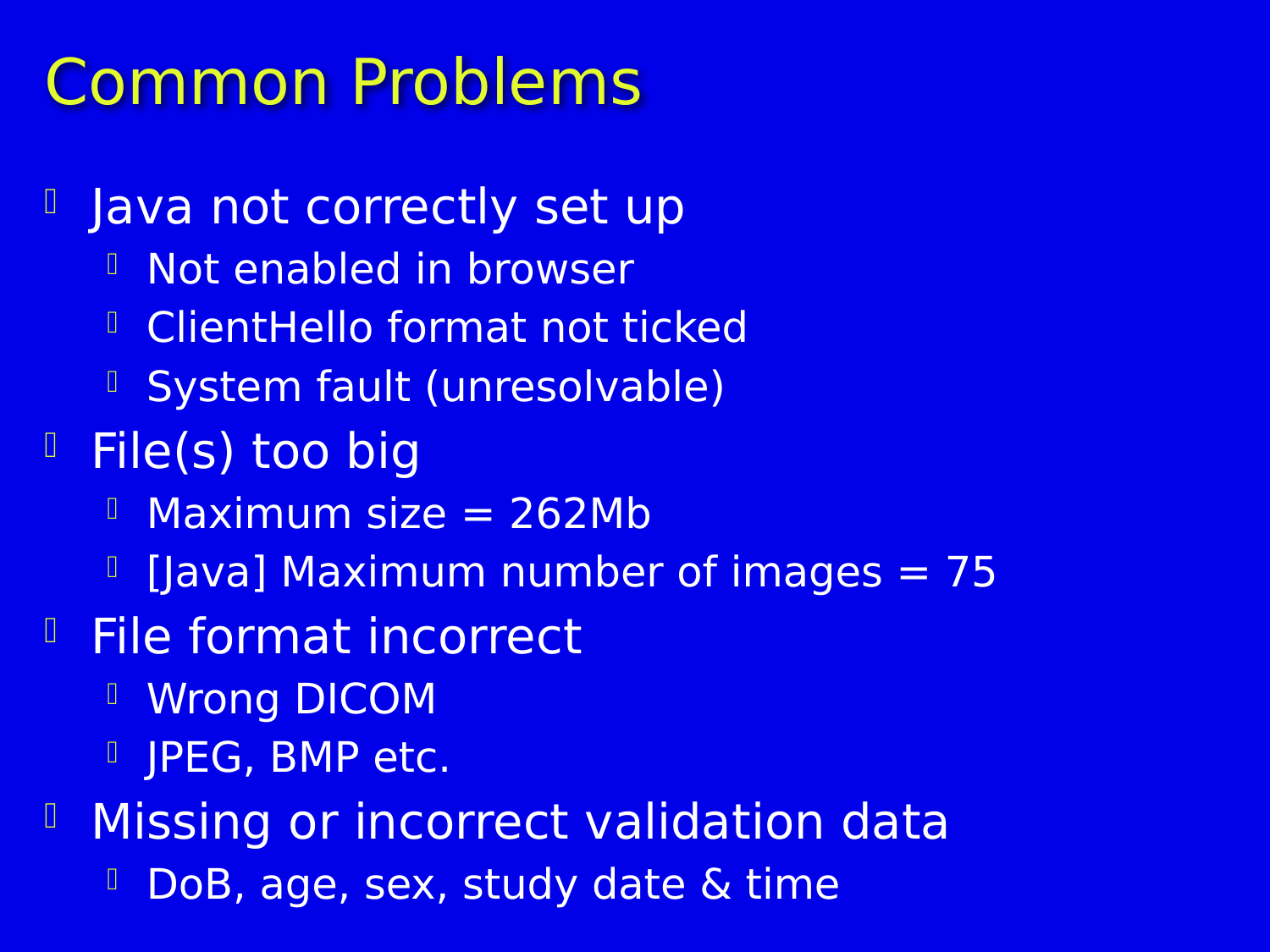

# Common Problems
Java not correctly set up
Not enabled in browser
ClientHello format not ticked
System fault (unresolvable)
File(s) too big
Maximum size = 262Mb
[Java] Maximum number of images = 75
File format incorrect
Wrong DICOM
JPEG, BMP etc.
Missing or incorrect validation data
DoB, age, sex, study date & time